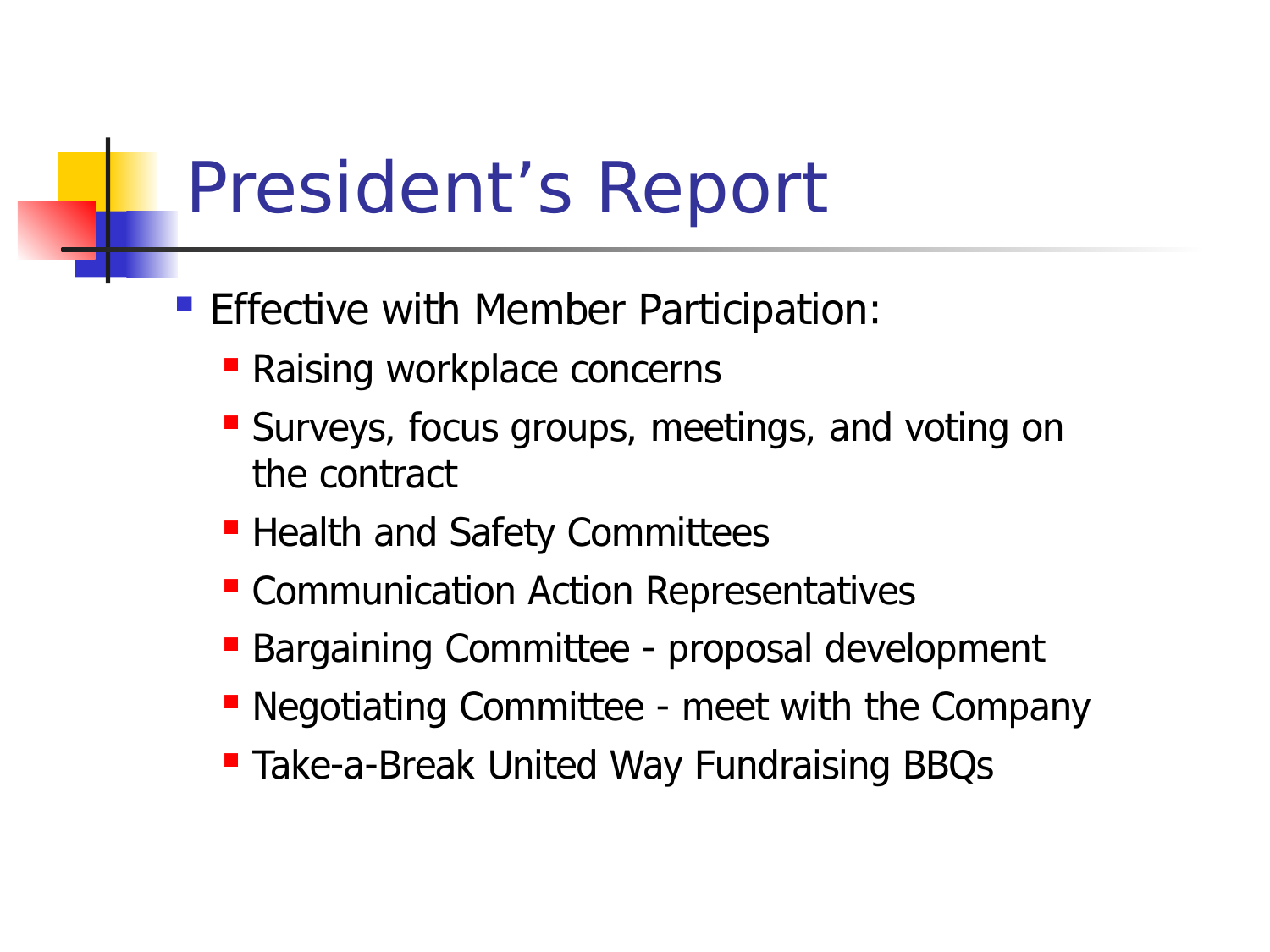

President’s Report
Effective with Member Participation:
Raising workplace concerns
Surveys, focus groups, meetings, and voting on the contract
Health and Safety Committees
Communication Action Representatives
Bargaining Committee - proposal development
Negotiating Committee - meet with the Company
Take-a-Break United Way Fundraising BBQs